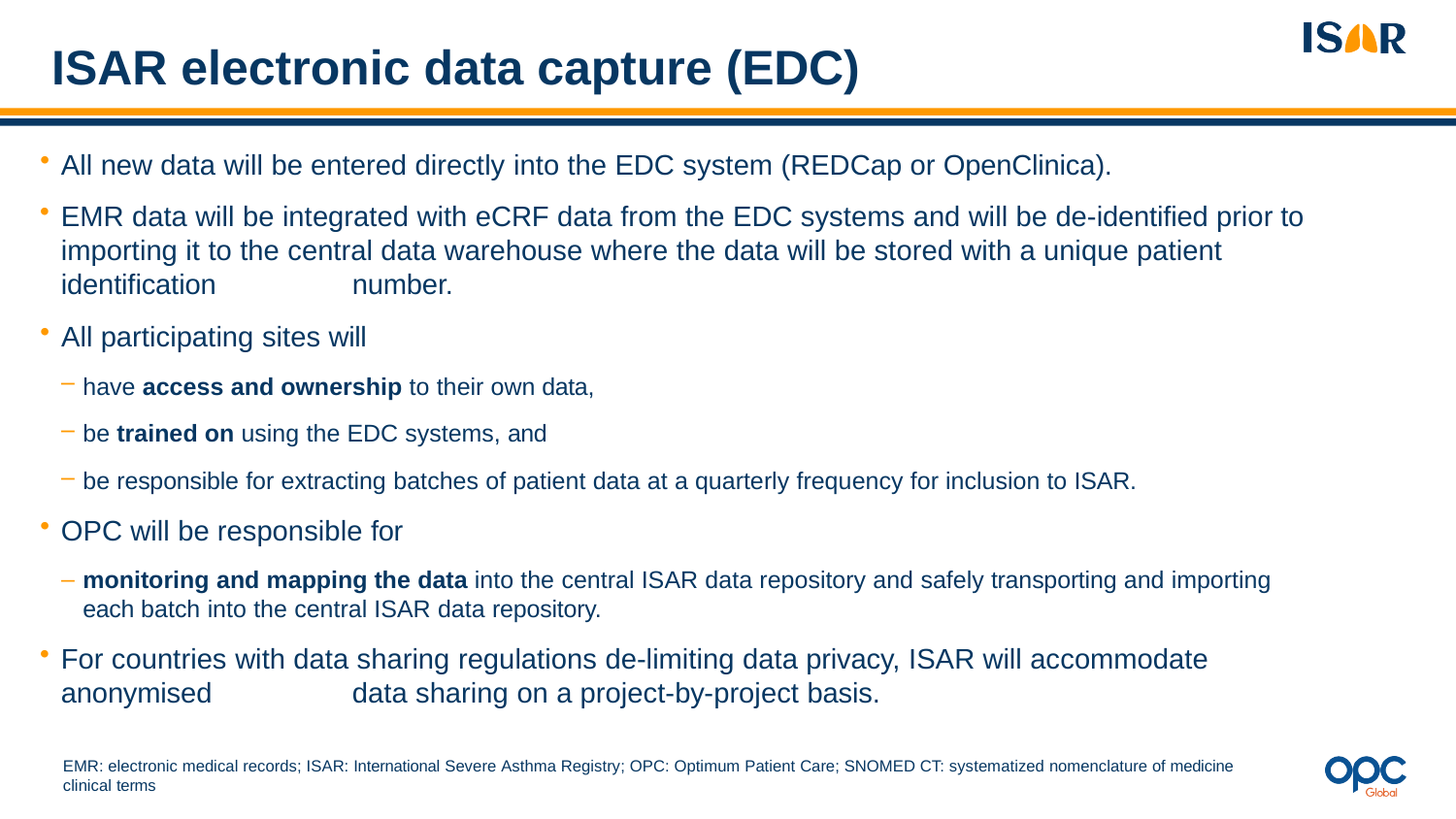

# ISAR electronic data capture (EDC)
All new data will be entered directly into the EDC system (REDCap or OpenClinica).
EMR data will be integrated with eCRF data from the EDC systems and will be de-identified prior to 	importing it to the central data warehouse where the data will be stored with a unique patient identification 	number.
All participating sites will
have access and ownership to their own data,
be trained on using the EDC systems, and
be responsible for extracting batches of patient data at a quarterly frequency for inclusion to ISAR.
OPC will be responsible for
monitoring and mapping the data into the central ISAR data repository and safely transporting and importing each batch into the central ISAR data repository.
For countries with data sharing regulations de-limiting data privacy, ISAR will accommodate anonymised 	data sharing on a project-by-project basis.
EMR: electronic medical records; ISAR: International Severe Asthma Registry; OPC: Optimum Patient Care; SNOMED CT: systematized nomenclature of medicine clinical terms